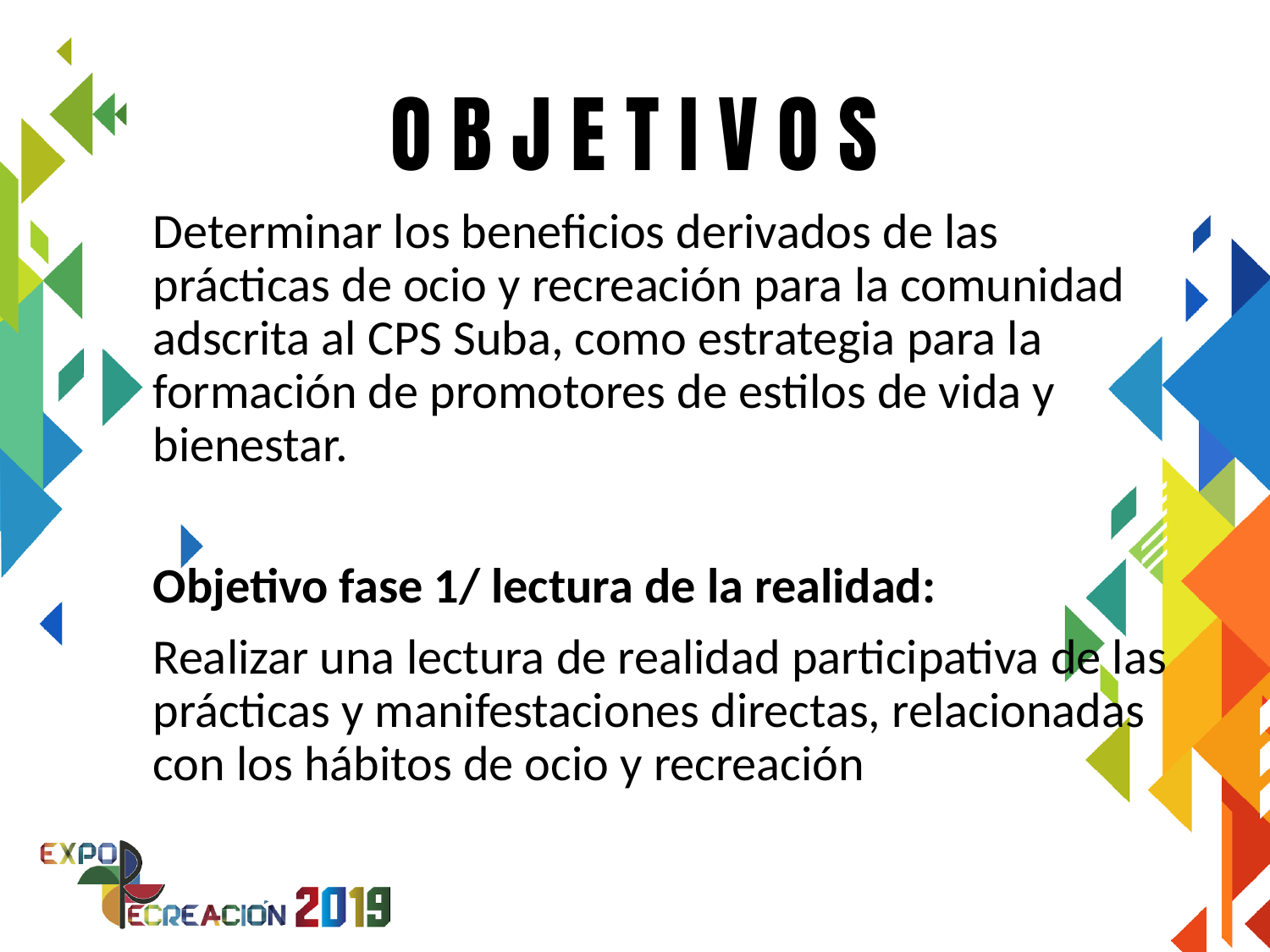

# O B J E T I V O S
Determinar los beneficios derivados de las prácticas de ocio y recreación para la comunidad adscrita al CPS Suba, como estrategia para la formación de promotores de estilos de vida y bienestar.

Objetivo fase 1/ lectura de la realidad:
Realizar una lectura de realidad participativa de las prácticas y manifestaciones directas, relacionadas con los hábitos de ocio y recreación